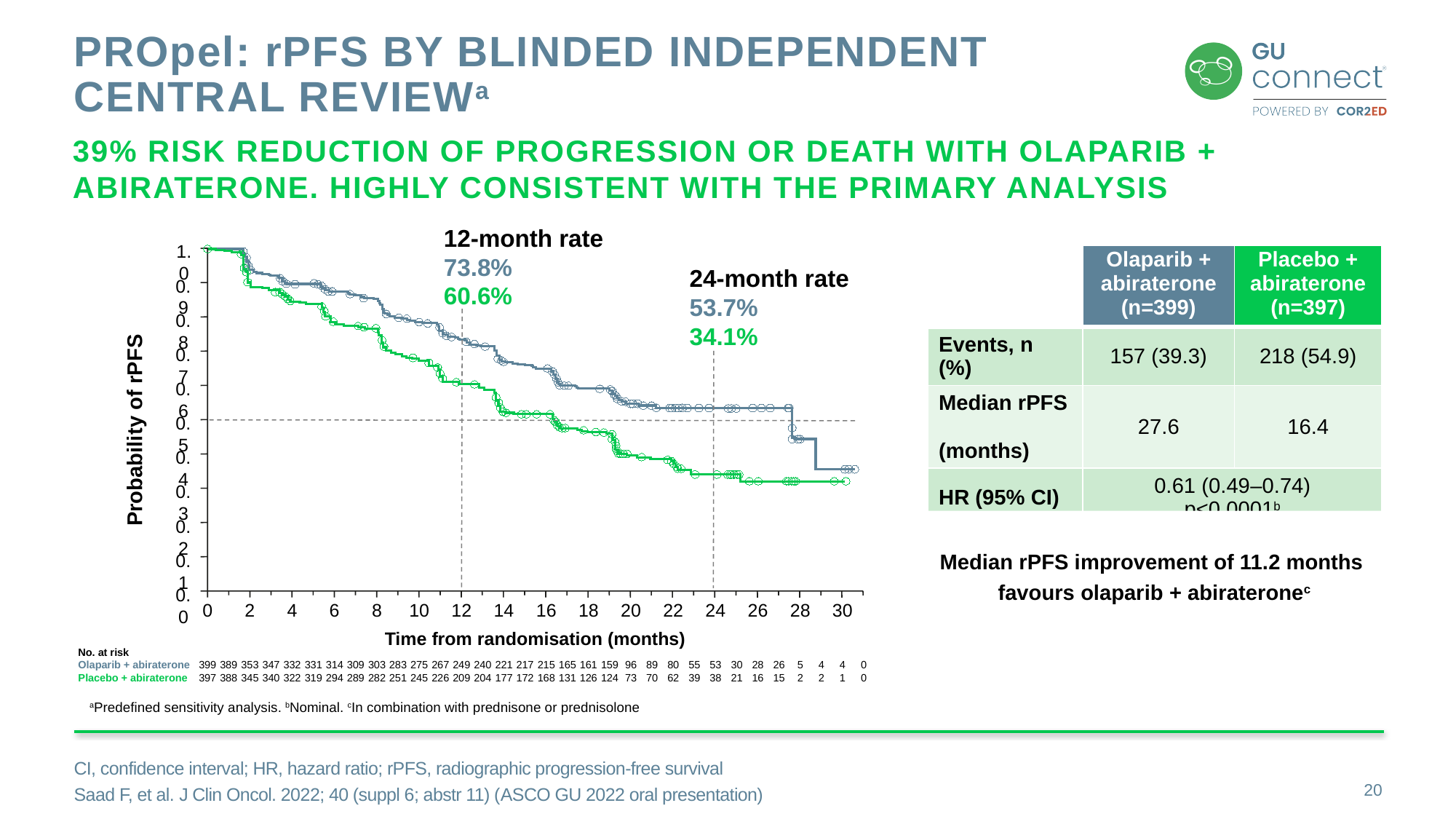

# PROpel: rPFS by blinded independent central reviewa
39% risk reduction of progression or death with olaparib + abiraterone. Highly consistent with the primary analysis

12-month rate
73.8%
60.6%
1.0

24-month rate
53.7%
34.1%

0.9

0.8

0.7

0.6

0.5

Probability of rPFS

0.4

0.3

0.2

0.1

0.0

0
2
4
6
8
10
12
14
16
18
20
22
24
26
28
30
Time from randomisation (months)
No. at risk
Olaparib + abiraterone
399
389
353
347
332
331
314
309
303
283
275
267
249
240
221
217
215
165
161
159
96
89
80
55
53
30
28
26
5
4
4
0
Placebo + abiraterone
397
388
345
340
322
319
294
289
282
251
245
226
209
204
177
172
168
131
126
124
73
70
62
39
38
21
16
15
2
2
1
0
|  | Olaparib + abiraterone (n=399) | Placebo + abiraterone (n=397) |
| --- | --- | --- |
| Events, n (%) | 157 (39.3) | 218 (54.9) |
| Median rPFS (months) | 27.6 | 16.4 |
| HR (95% CI) | 0.61 (0.49‒0.74) p<0.0001b |  |

Median rPFS improvement of 11.2 months
favours olaparib + abirateronec
aPredefined sensitivity analysis. bNominal. cIn combination with prednisone or prednisolone
CI, confidence interval; HR, hazard ratio; rPFS, radiographic progression-free survival
Saad F, et al. J Clin Oncol. 2022; 40 (suppl 6; abstr 11) (ASCO GU 2022 oral presentation)
20